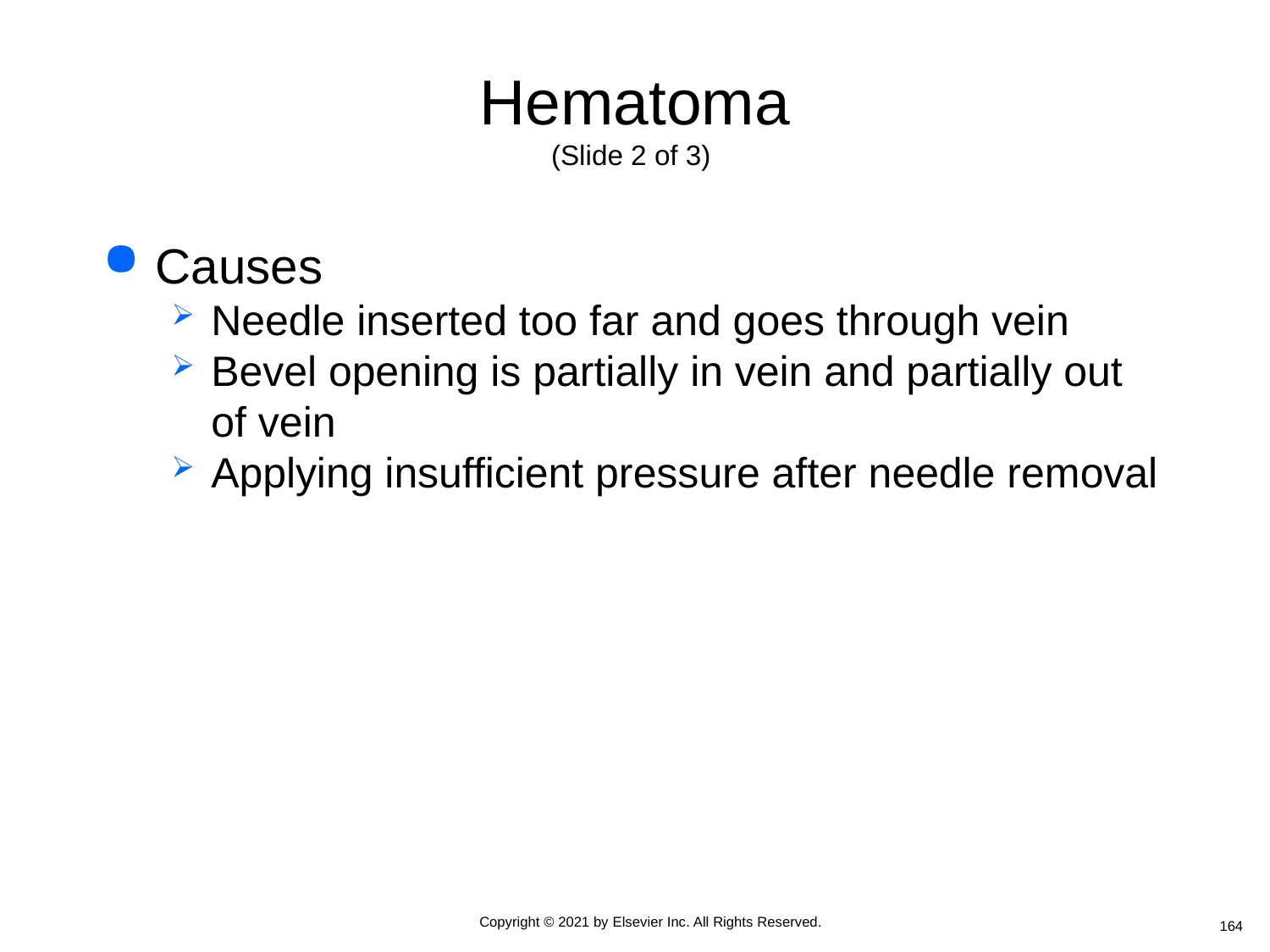

# Hematoma (Slide 2 of 3)
Causes
Needle inserted too far and goes through vein
Bevel opening is partially in vein and partially out of vein
Applying insufficient pressure after needle removal

164